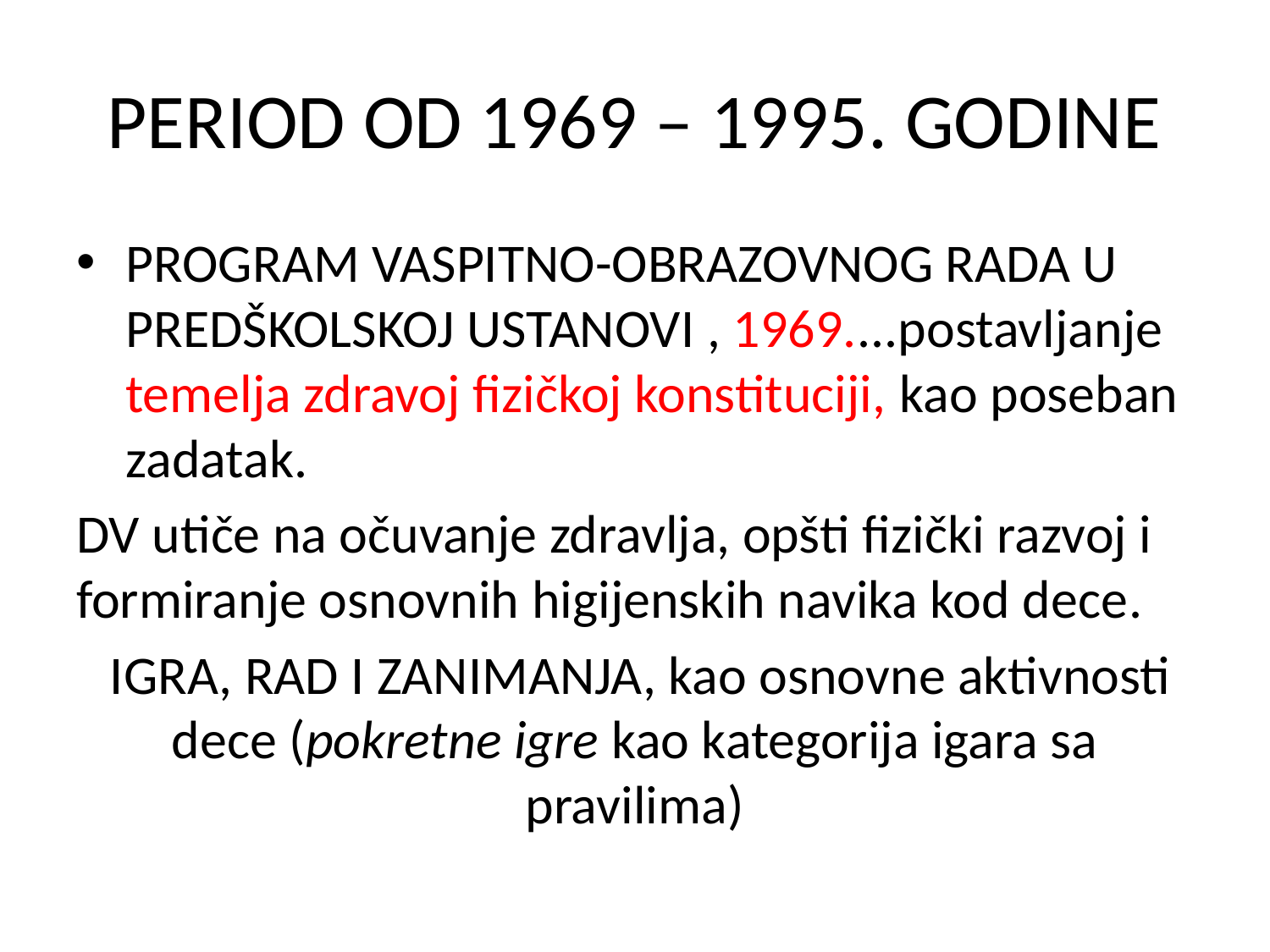

# PERIOD OD 1969 – 1995. GODINE
PROGRAM VASPITNO-OBRAZOVNOG RADA U PREDŠKOLSKOJ USTANOVI , 1969....postavljanje temelja zdravoj fizičkoj konstituciji, kao poseban zadatak.
DV utiče na očuvanje zdravlja, opšti fizički razvoj i formiranje osnovnih higijenskih navika kod dece.
 IGRA, RAD I ZANIMANJA, kao osnovne aktivnosti dece (pokretne igre kao kategorija igara sa pravilima)